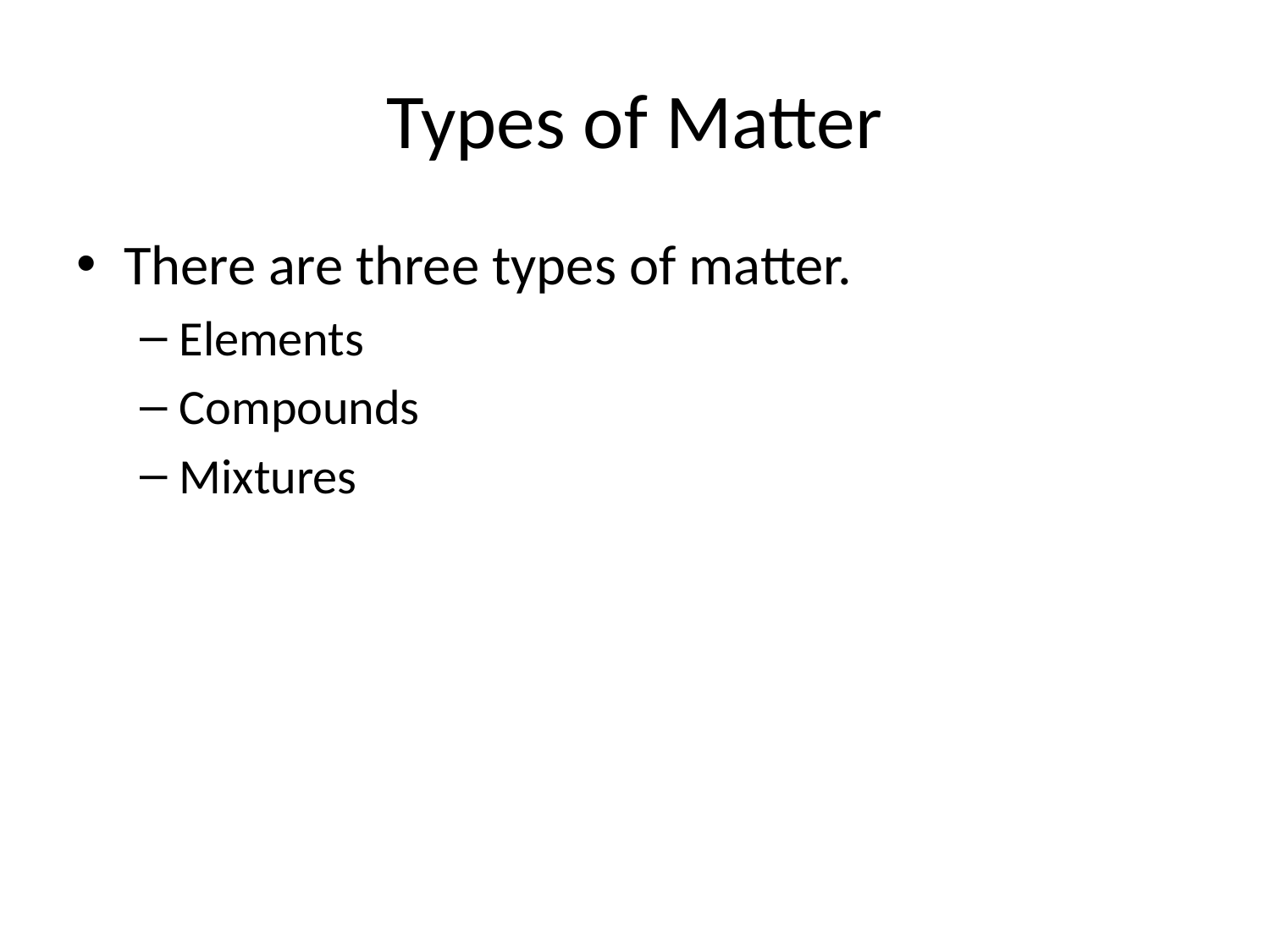

# Types of Matter
There are three types of matter.
Elements
Compounds
Mixtures